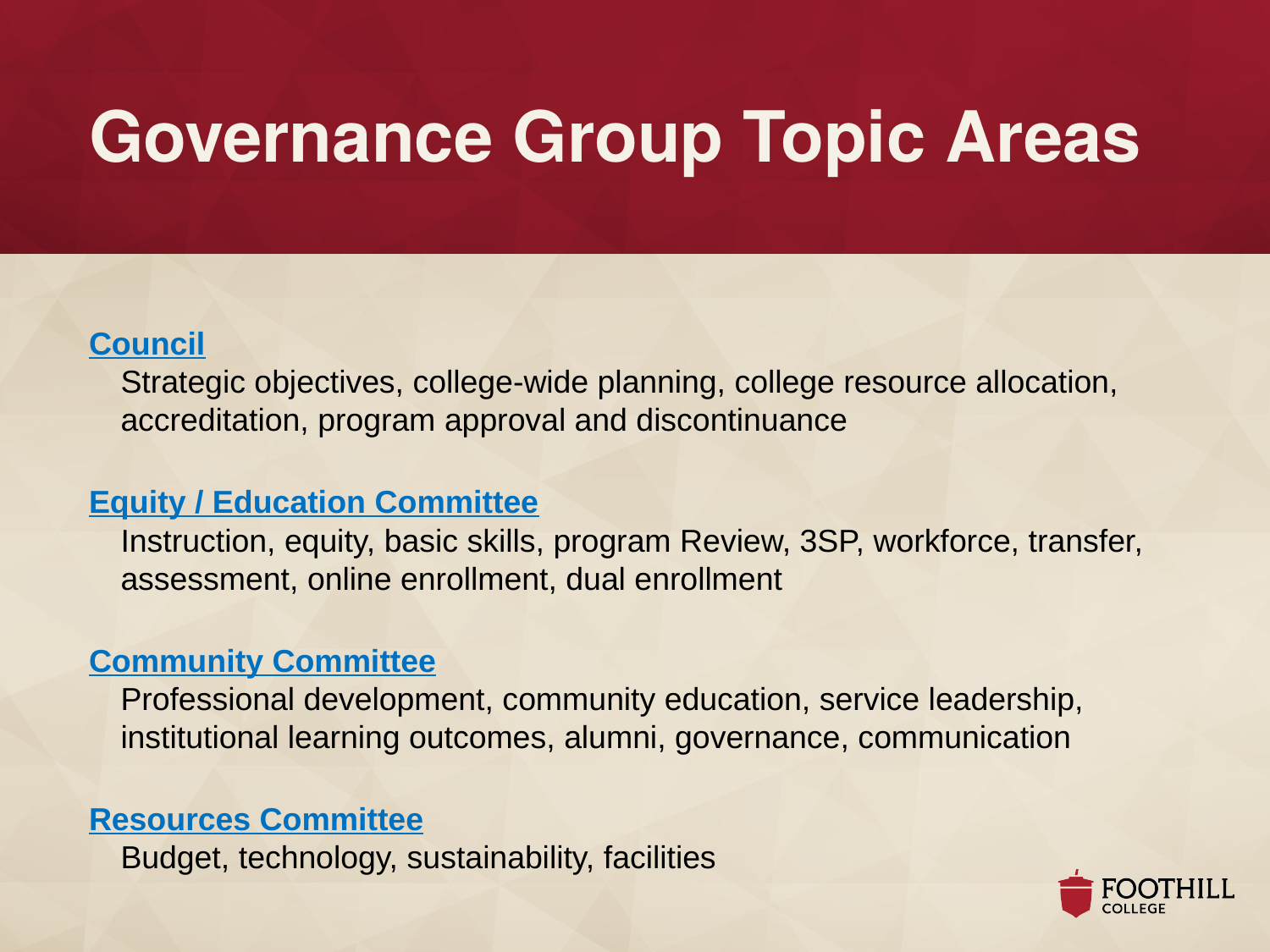

# Governance Group Topic Areas
Council
Strategic objectives, college-wide planning, college resource allocation, accreditation, program approval and discontinuance

Equity / Education Committee
Instruction, equity, basic skills, program Review, 3SP, workforce, transfer, assessment, online enrollment, dual enrollment

Community Committee
Professional development, community education, service leadership, institutional learning outcomes, alumni, governance, communication

Resources Committee
Budget, technology, sustainability, facilities